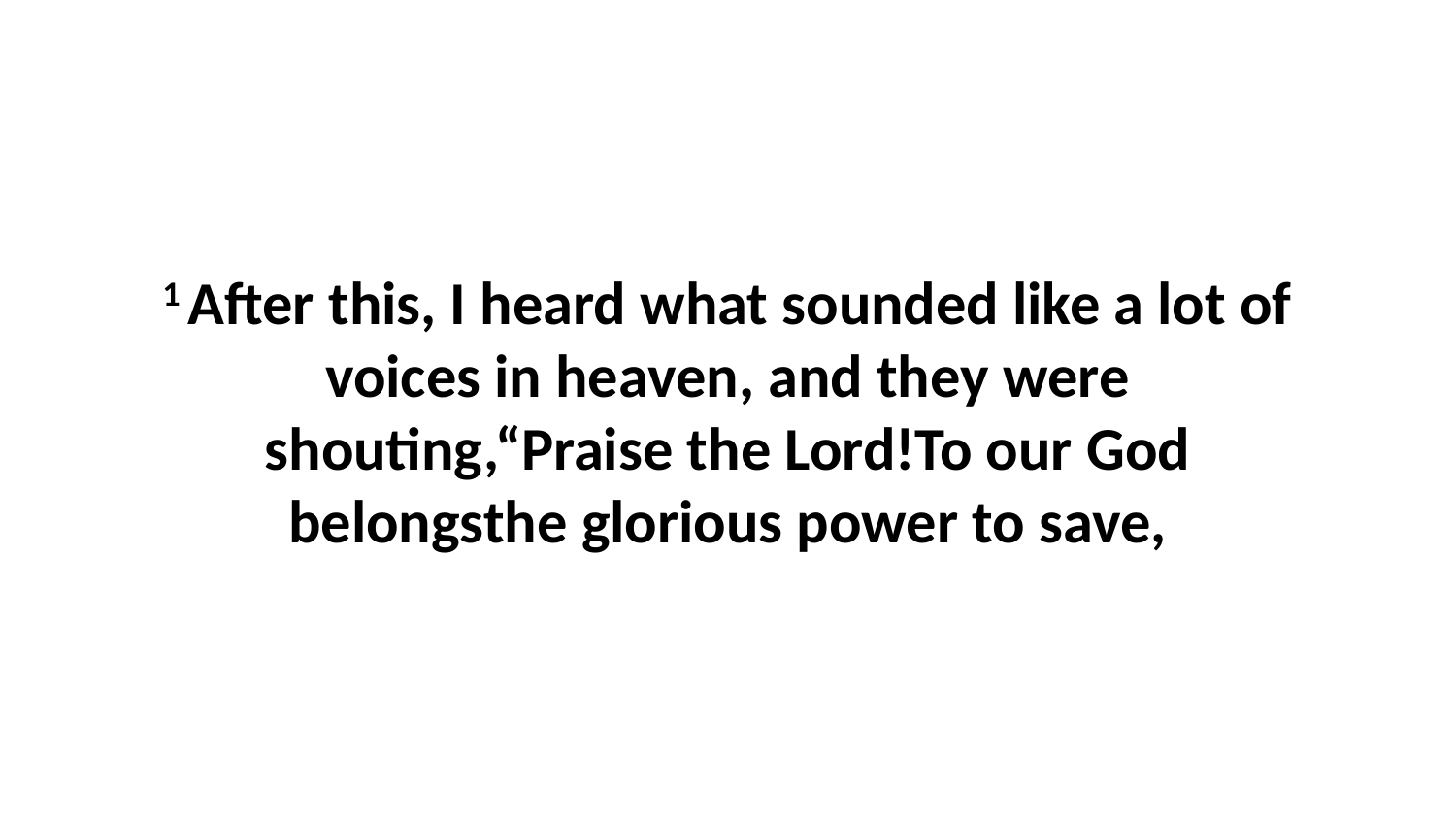

1 After this, I heard what sounded like a lot of voices in heaven, and they were shouting,“Praise the Lord!To our God belongsthe glorious power to save,